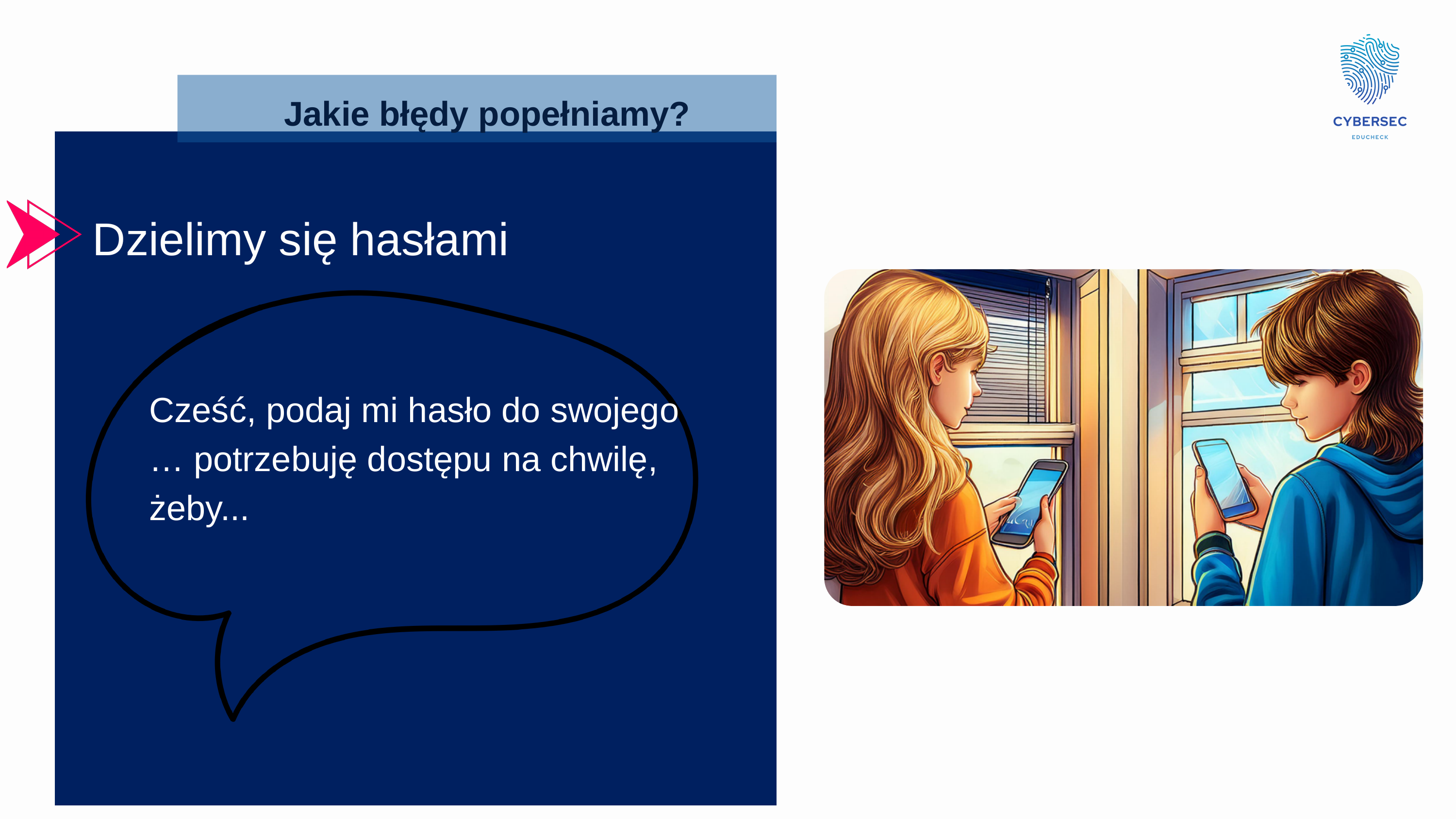

Jakie błędy popełniamy?

Dzielimy się hasłami

Cześć, podaj mi hasło do swojego … potrzebuję dostępu na chwilę, żeby...